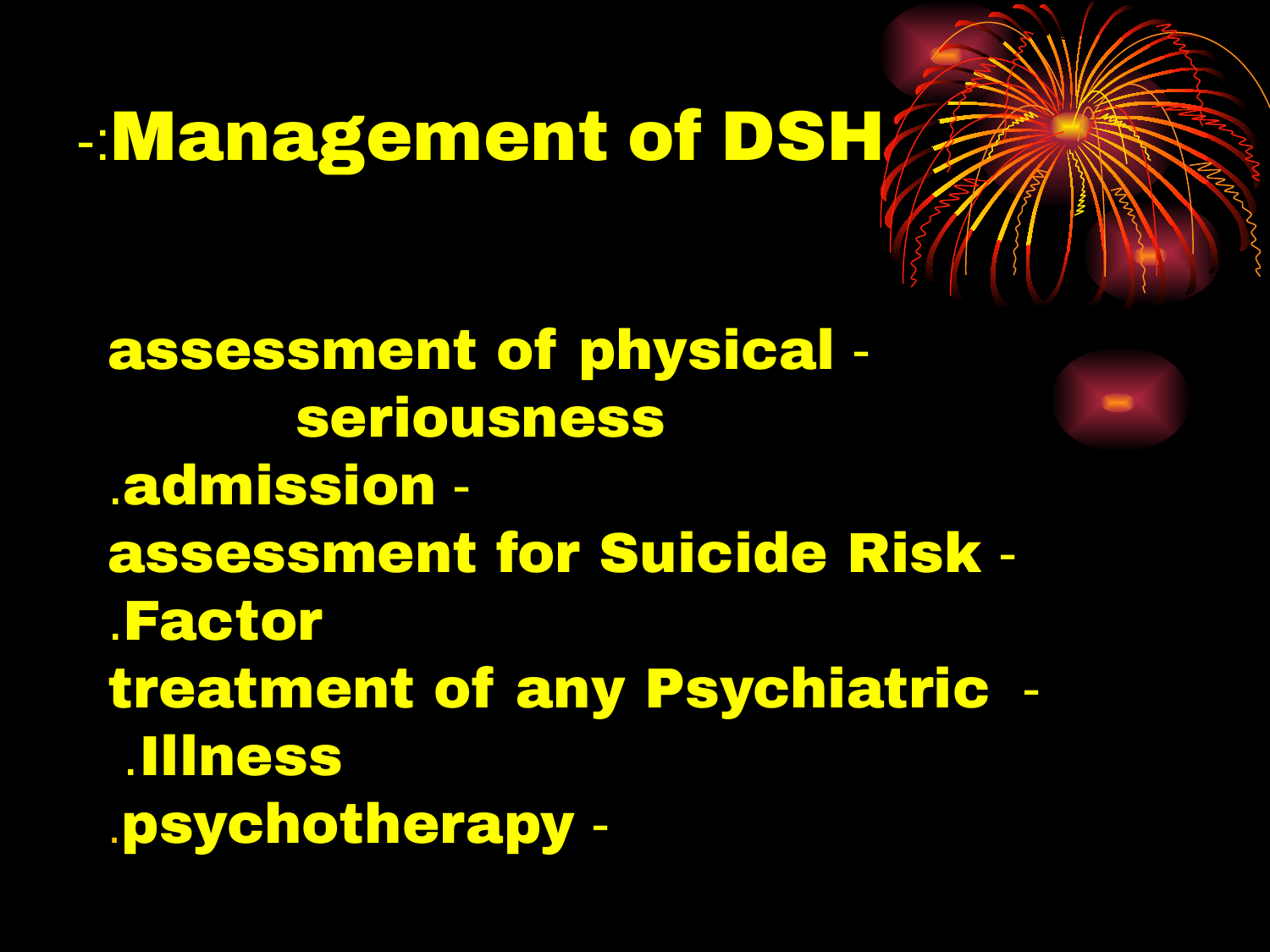

# Management of DSH:-

 - assessment of physical seriousness
 - admission.
 - assessment for Suicide Risk Factor.
 -  treatment of any Psychiatric Illness.
 - psychotherapy.